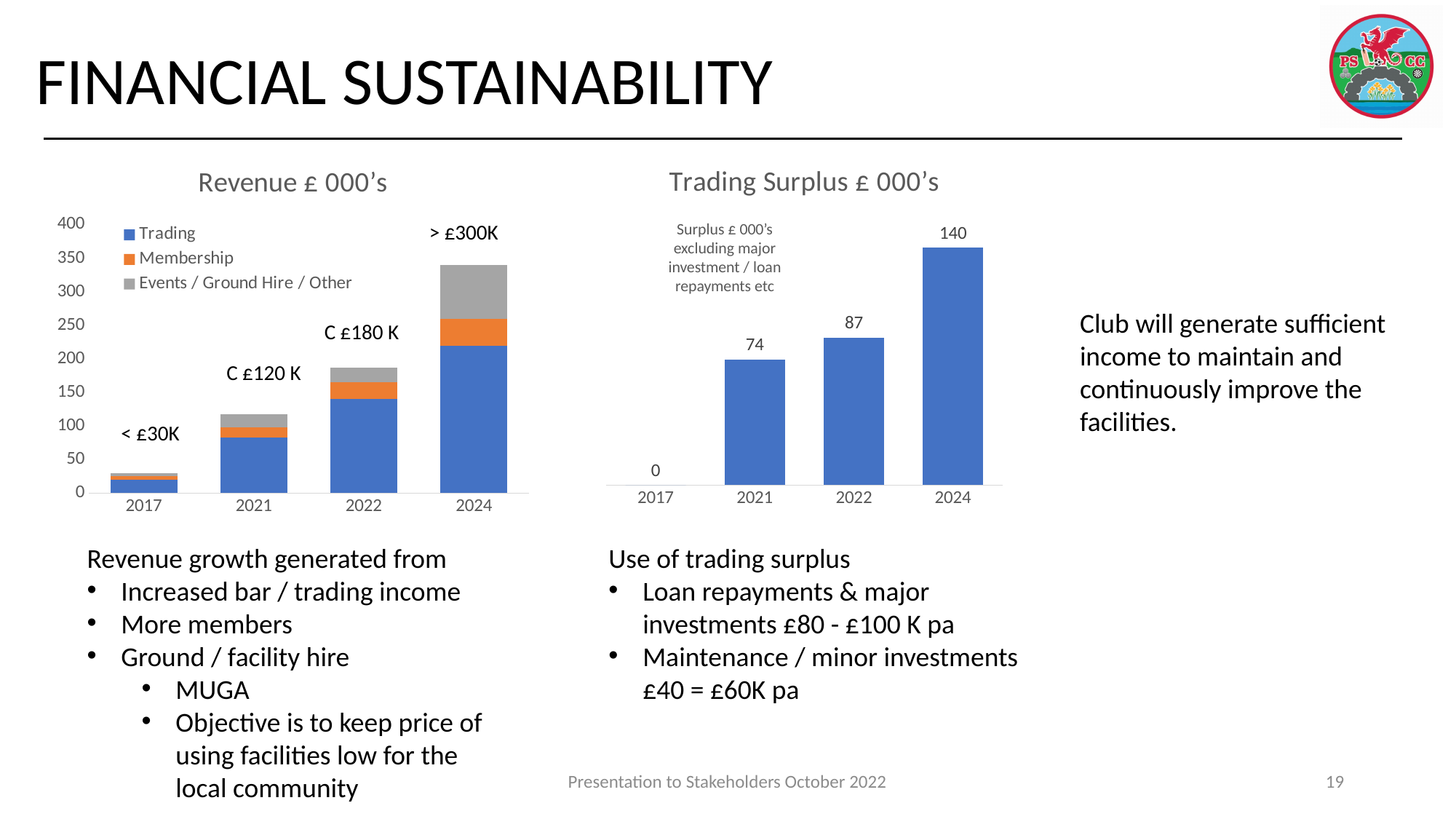

# FINANCIAL SUSTAINABILITY

### Chart: Revenue £ 000’s

| Category | Trading | Membership | Events / Ground Hire / Other |
|---|---|---|---|
| 2017 | 20.0 | 5.0 | 5.0 |
| 2021 | 83.0 | 15.0 | 19.0 |
| 2022 | 140.0 | 25.0 | 22.0 |
| 2024 | 220.0 | 40.0 | 80.0 |

### Chart: Trading Surplus £ 000’s

| Category | Surplus |
|---|---|
| 2017 | 0.0 |
| 2021 | 74.0 |
| 2022 | 87.0 |
| 2024 | 140.0 |
> £300K
Surplus £ 000’s excluding major investment / loan repayments etc
Club will generate sufficient income to maintain and continuously improve the facilities.
C £180 K
C £120 K
< £30K
Revenue growth generated from
Increased bar / trading income
More members
Ground / facility hire
MUGA
Objective is to keep price of using facilities low for the local community
Use of trading surplus
Loan repayments & major investments £80 - £100 K pa
Maintenance / minor investments  £40 = £60K pa
Presentation to Stakeholders October 2022
19